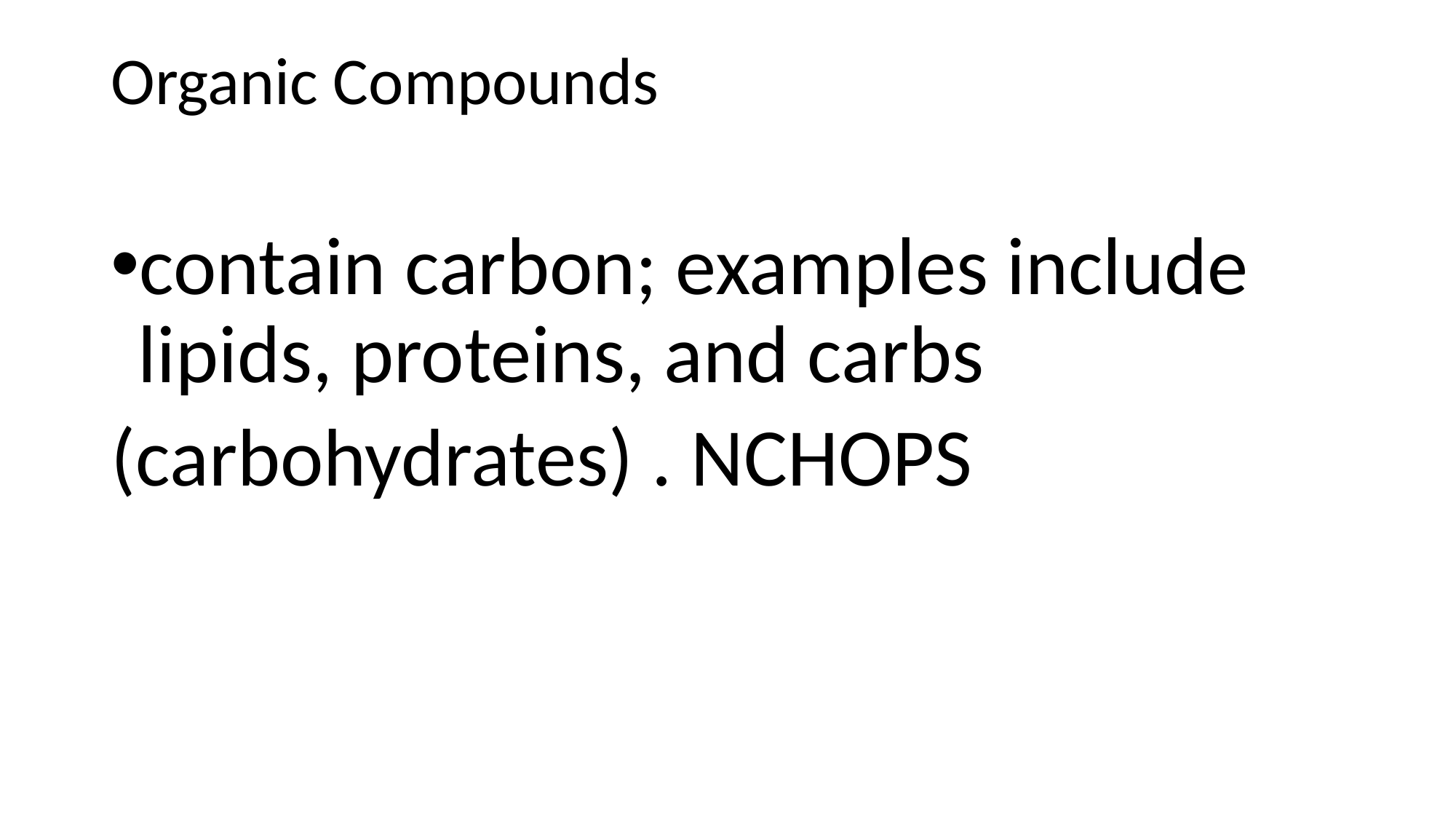

# Organic Compounds
contain carbon; examples include lipids, proteins, and carbs
(carbohydrates) . NCHOPS